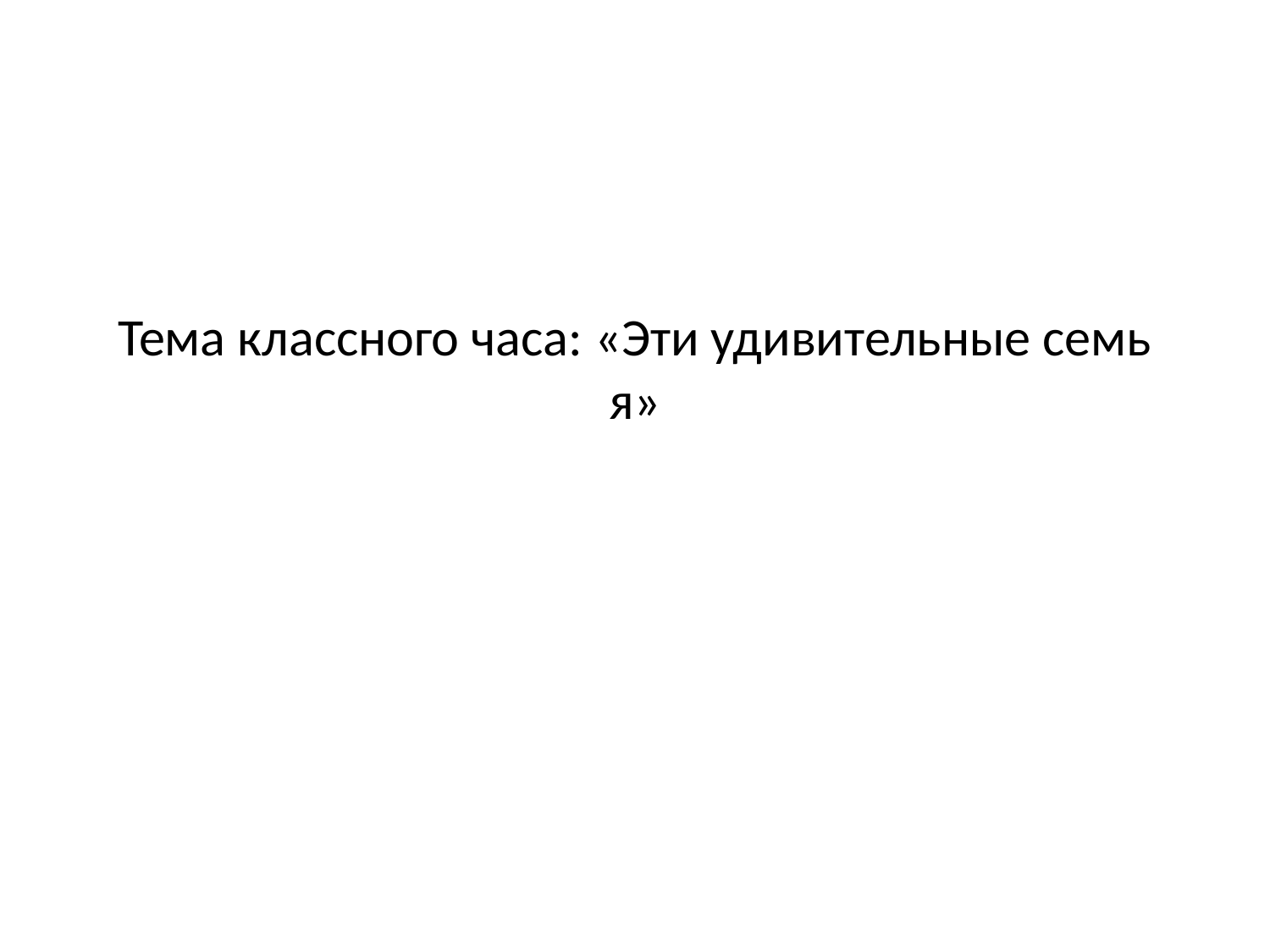

# Тема классного часа: «Эти удивительные семь я»